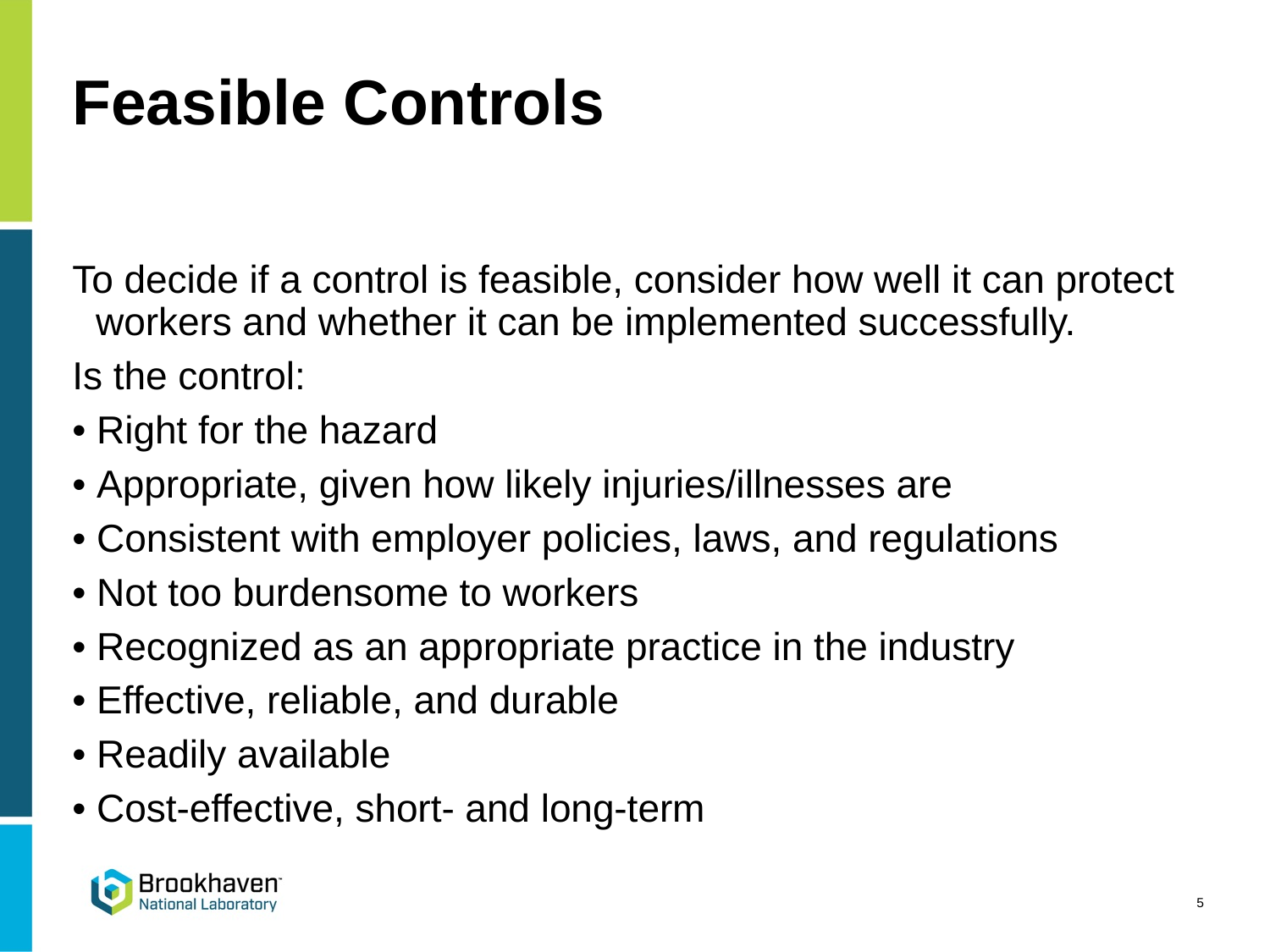

# Feasible Controls
To decide if a control is feasible, consider how well it can protect workers and whether it can be implemented successfully.
Is the control:
• Right for the hazard
• Appropriate, given how likely injuries/illnesses are
• Consistent with employer policies, laws, and regulations
• Not too burdensome to workers
• Recognized as an appropriate practice in the industry
• Effective, reliable, and durable
• Readily available
• Cost-effective, short- and long-term
5